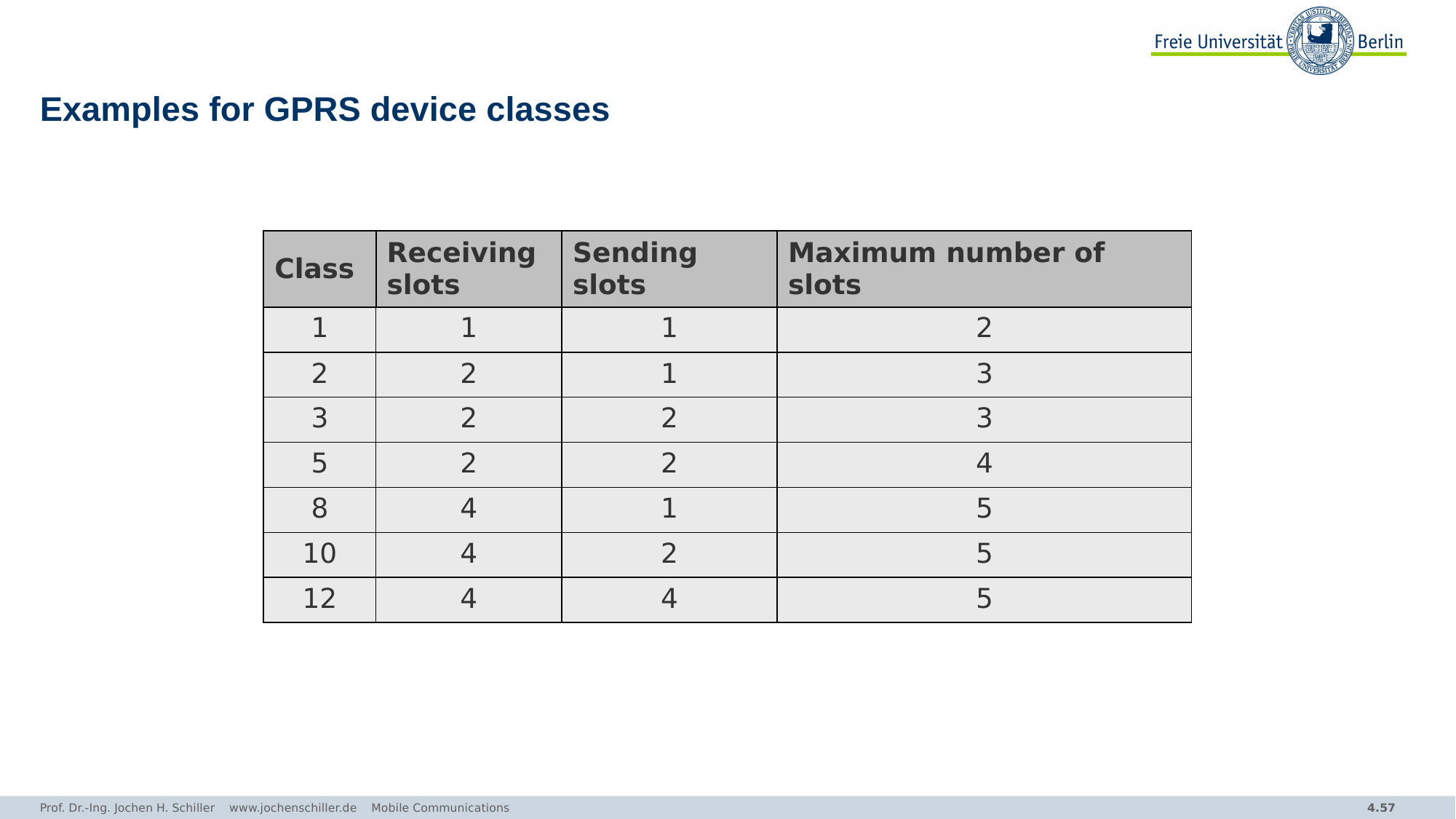

# Examples for GPRS device classes
| Class | Receiving slots | Sending slots | Maximum number of slots |
| --- | --- | --- | --- |
| 1 | 1 | 1 | 2 |
| 2 | 2 | 1 | 3 |
| 3 | 2 | 2 | 3 |
| 5 | 2 | 2 | 4 |
| 8 | 4 | 1 | 5 |
| 10 | 4 | 2 | 5 |
| 12 | 4 | 4 | 5 |
Prof. Dr.-Ing. Jochen H. Schiller    www.jochenschiller.de    Mobile Communications